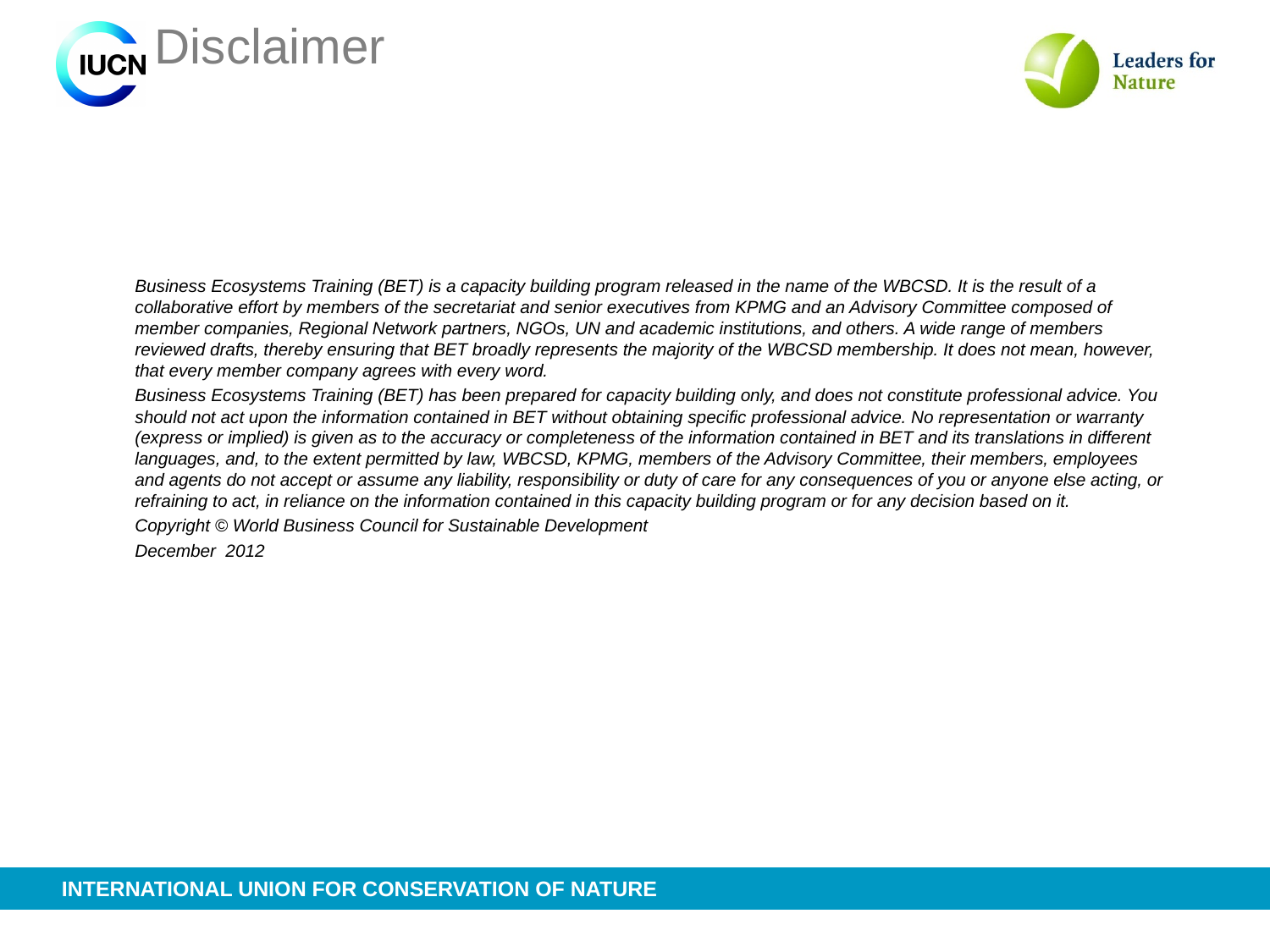

# Disclaimer
Business Ecosystems Training (BET) is a capacity building program released in the name of the WBCSD. It is the result of a collaborative effort by members of the secretariat and senior executives from KPMG and an Advisory Committee composed of member companies, Regional Network partners, NGOs, UN and academic institutions, and others. A wide range of members reviewed drafts, thereby ensuring that BET broadly represents the majority of the WBCSD membership. It does not mean, however, that every member company agrees with every word.
Business Ecosystems Training (BET) has been prepared for capacity building only, and does not constitute professional advice. You should not act upon the information contained in BET without obtaining specific professional advice. No representation or warranty (express or implied) is given as to the accuracy or completeness of the information contained in BET and its translations in different languages, and, to the extent permitted by law, WBCSD, KPMG, members of the Advisory Committee, their members, employees and agents do not accept or assume any liability, responsibility or duty of care for any consequences of you or anyone else acting, or refraining to act, in reliance on the information contained in this capacity building program or for any decision based on it.
Copyright © World Business Council for Sustainable Development
December  2012